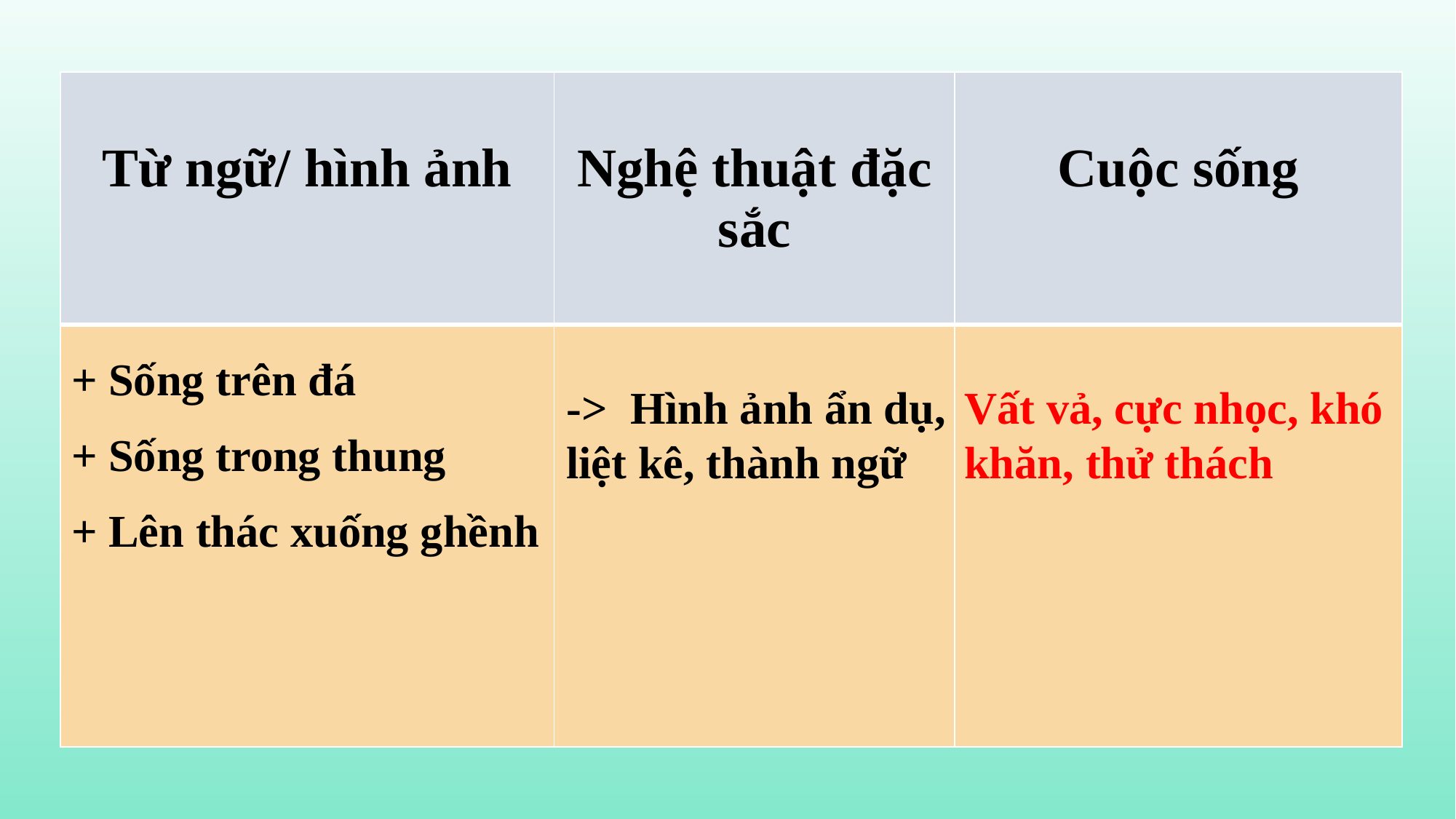

| Từ ngữ/ hình ảnh | Nghệ thuật đặc sắc | Cuộc sống |
| --- | --- | --- |
| + Sống trên đá + Sống trong thung + Lên thác xuống ghềnh |  |  |
->  Hình ảnh ẩn dụ, liệt kê, thành ngữ

Vất vả, cực nhọc, khó khăn, thử thách